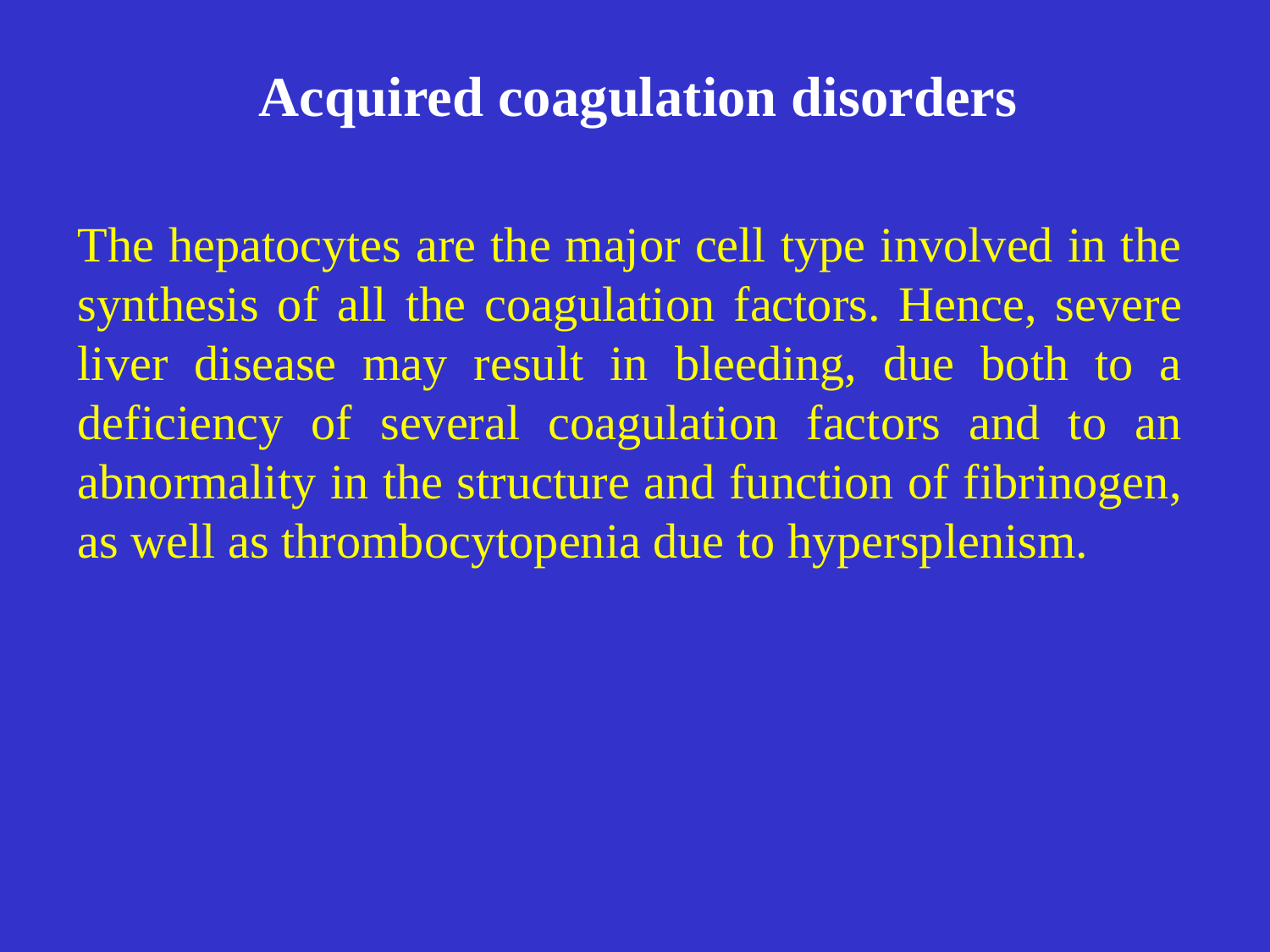

# Acquired coagulation disorders
The hepatocytes are the major cell type involved in the synthesis of all the coagulation factors. Hence, severe liver disease may result in bleeding, due both to a deficiency of several coagulation factors and to an abnormality in the structure and function of fibrinogen, as well as thrombocytopenia due to hypersplenism.